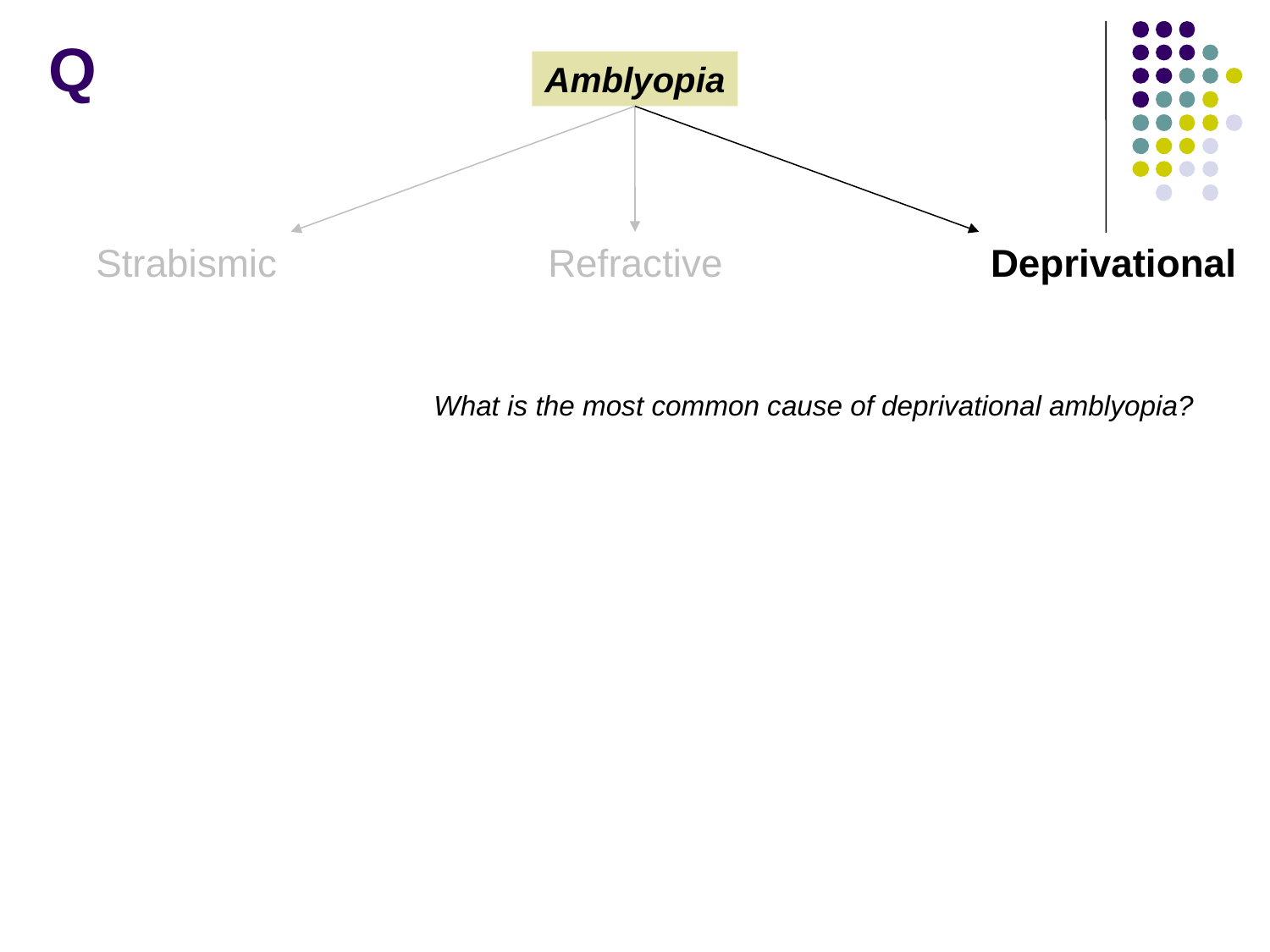

Q
Amblyopia
Strabismic
Refractive
Deprivational
What is the most common cause of deprivational amblyopia?